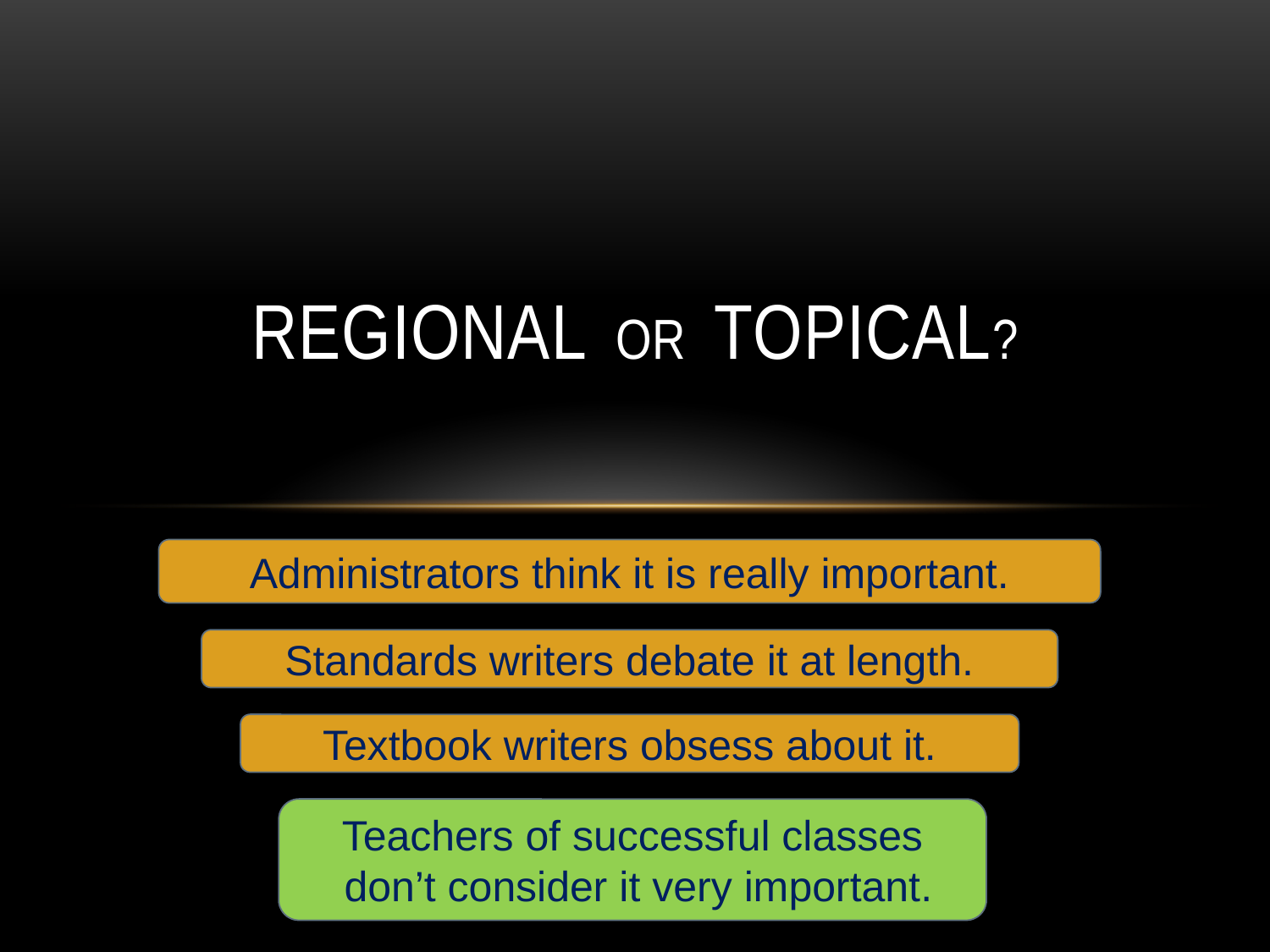

# Regional  or  Topical?
Administrators think it is really important.
An interesting question
Standards writers debate it at length.
Textbook writers obsess about it.
Teachers of successful classes
 don’t consider it very important.